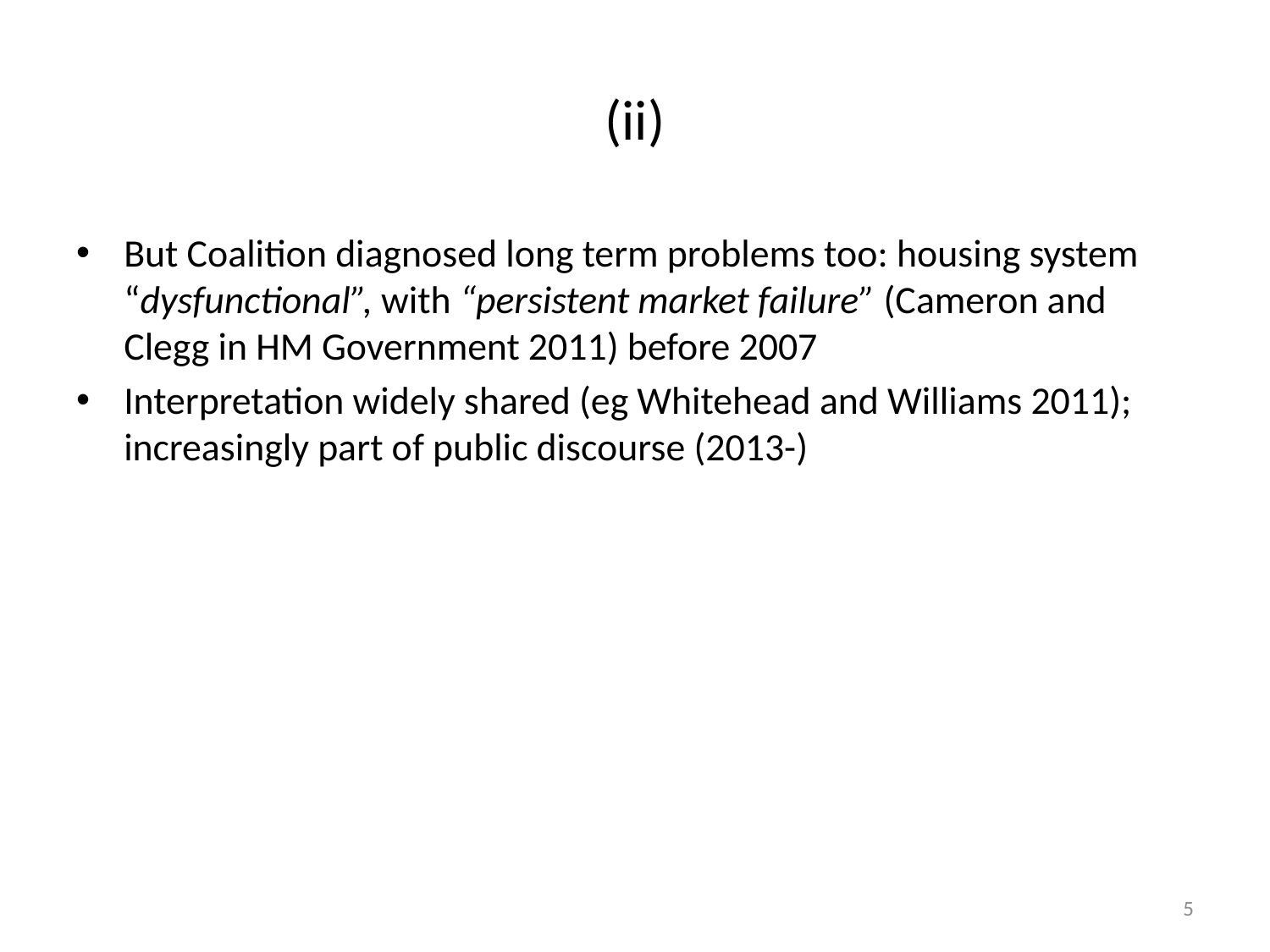

# (ii)
But Coalition diagnosed long term problems too: housing system “dysfunctional”, with “persistent market failure” (Cameron and Clegg in HM Government 2011) before 2007
Interpretation widely shared (eg Whitehead and Williams 2011); increasingly part of public discourse (2013-)

5